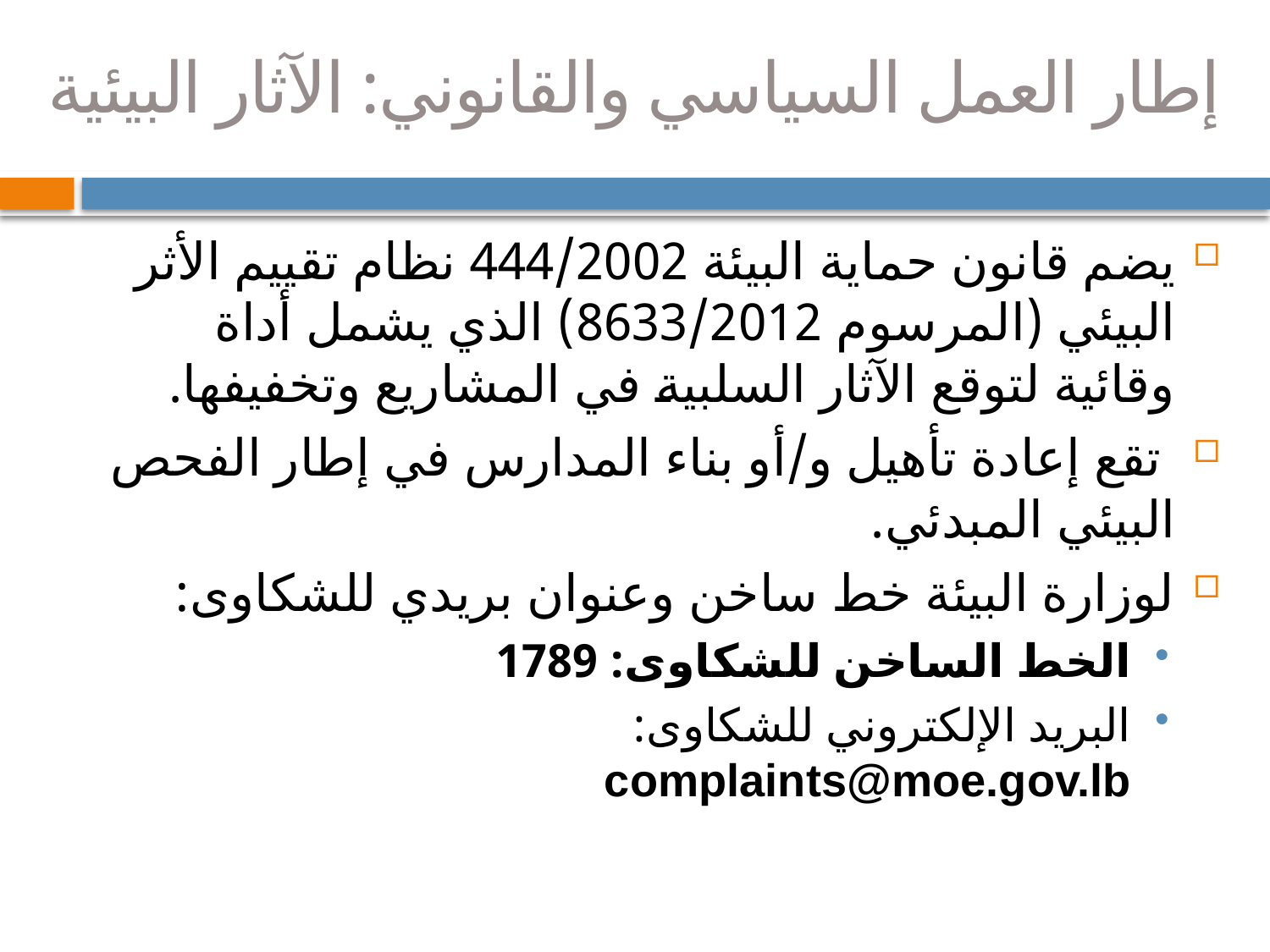

# إطار العمل السياسي والقانوني: الآثار البيئية
يضم قانون حماية البيئة 444/2002 نظام تقييم الأثر البيئي (المرسوم 8633/2012) الذي يشمل أداة وقائية لتوقع الآثار السلبية في المشاريع وتخفيفها.
 تقع إعادة تأهيل و/أو بناء المدارس في إطار الفحص البيئي المبدئي.
لوزارة البيئة خط ساخن وعنوان بريدي للشكاوى:
الخط الساخن للشكاوى: 1789
البريد الإلكتروني للشكاوى: complaints@moe.gov.lb